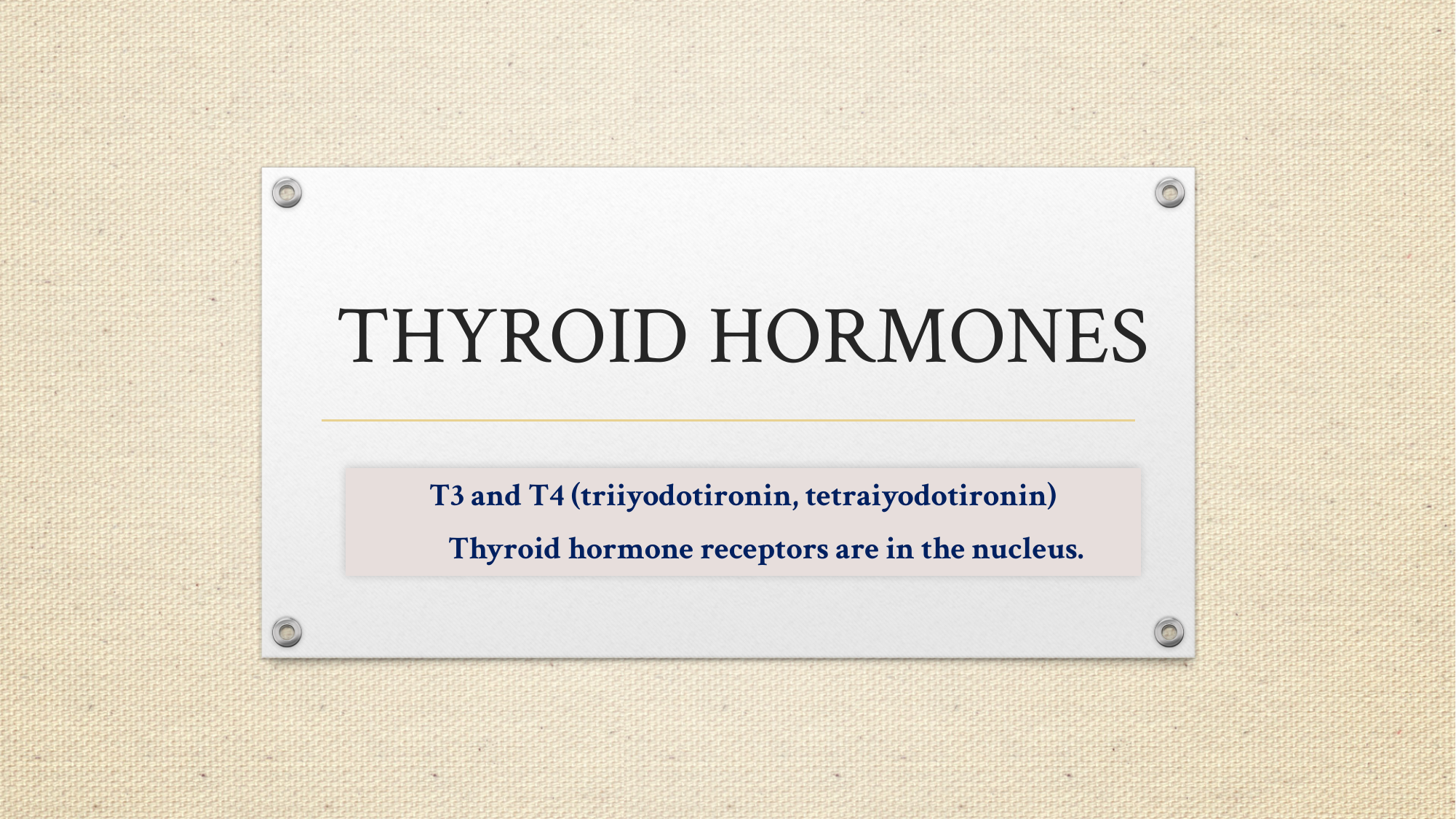

# THYROID HORMONES
T3 and T4 (triiyodotironin, tetraiyodotironin)
Thyroid hormone receptors are in the nucleus.